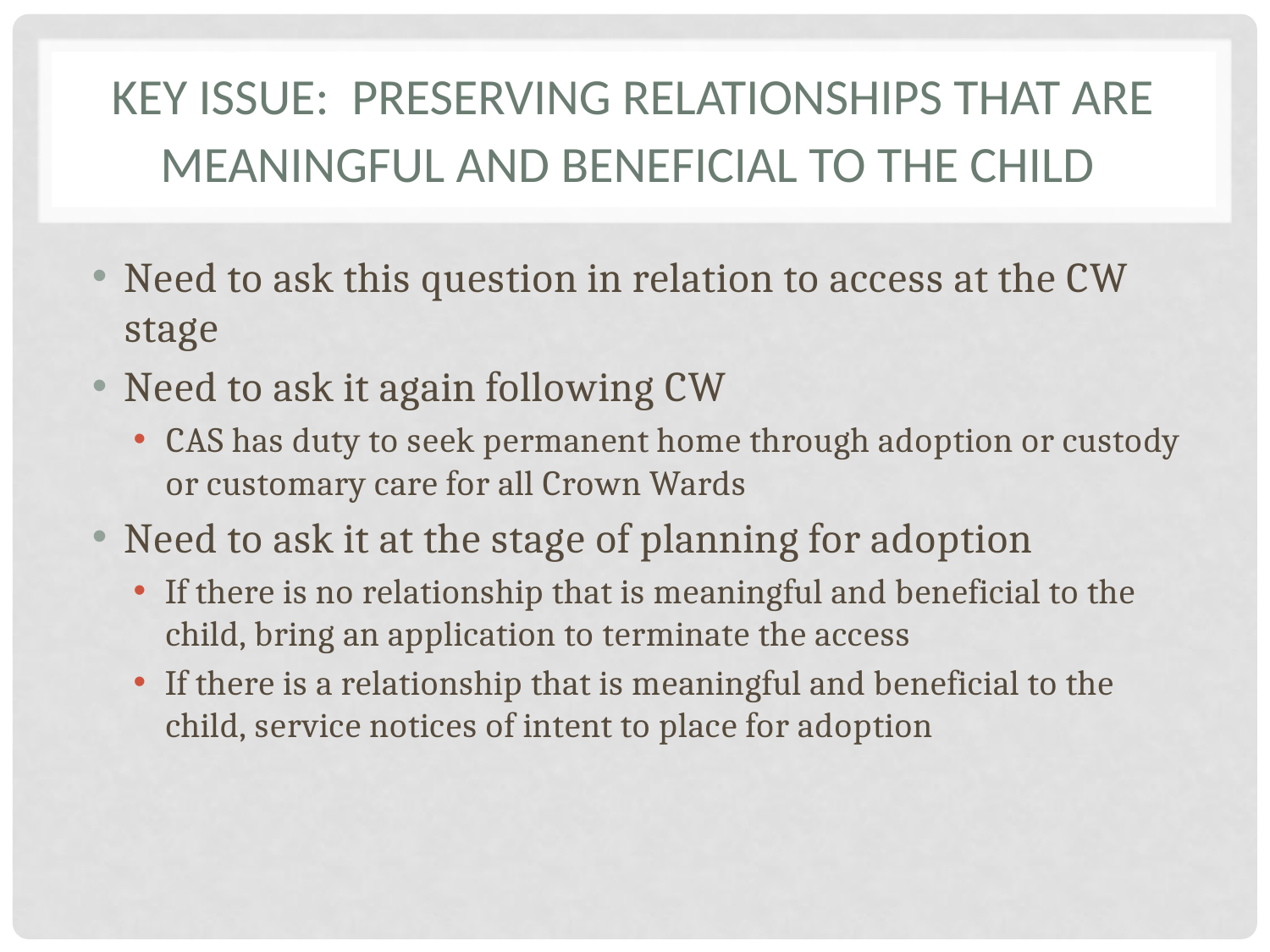

# KEY ISSUE:  Preserving relationships that are meaningful and beneficial to the child
Need to ask this question in relation to access at the CW stage
Need to ask it again following CW
CAS has duty to seek permanent home through adoption or custody or customary care for all Crown Wards
Need to ask it at the stage of planning for adoption
If there is no relationship that is meaningful and beneficial to the child, bring an application to terminate the access
If there is a relationship that is meaningful and beneficial to the child, service notices of intent to place for adoption